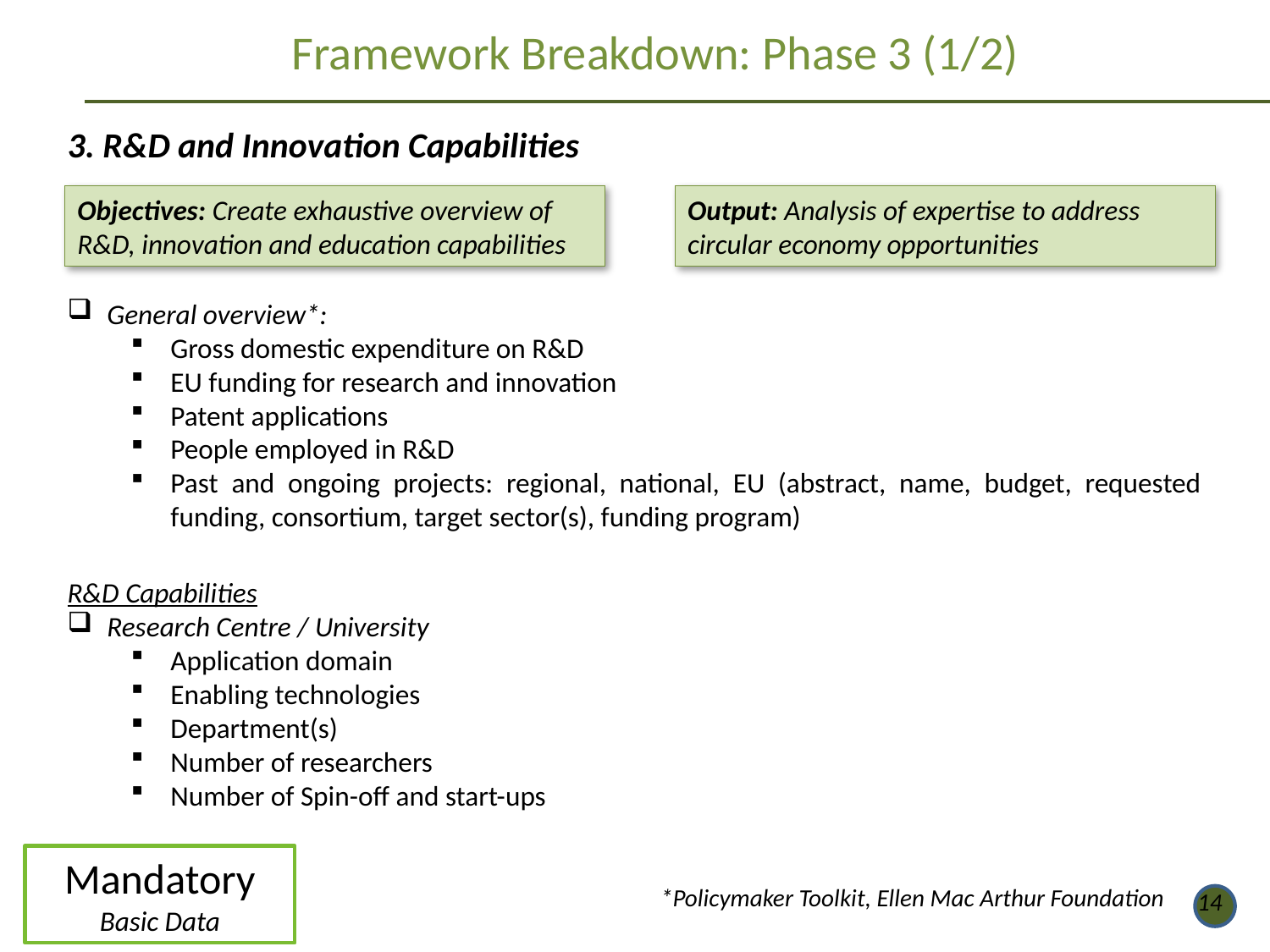

Framework Breakdown: Phase 3 (1/2)
3. R&D and Innovation Capabilities
Objectives: Create exhaustive overview of R&D, innovation and education capabilities
Output: Analysis of expertise to address circular economy opportunities

General overview*:
Gross domestic expenditure on R&D
EU funding for research and innovation
Patent applications
People employed in R&D
Past and ongoing projects: regional, national, EU (abstract, name, budget, requested funding, consortium, target sector(s), funding program)

R&D Capabilities
Research Centre / University
Application domain
Enabling technologies
Department(s)
Number of researchers
Number of Spin-off and start-ups
Mandatory
Basic Data
*Policymaker Toolkit, Ellen Mac Arthur Foundation
14